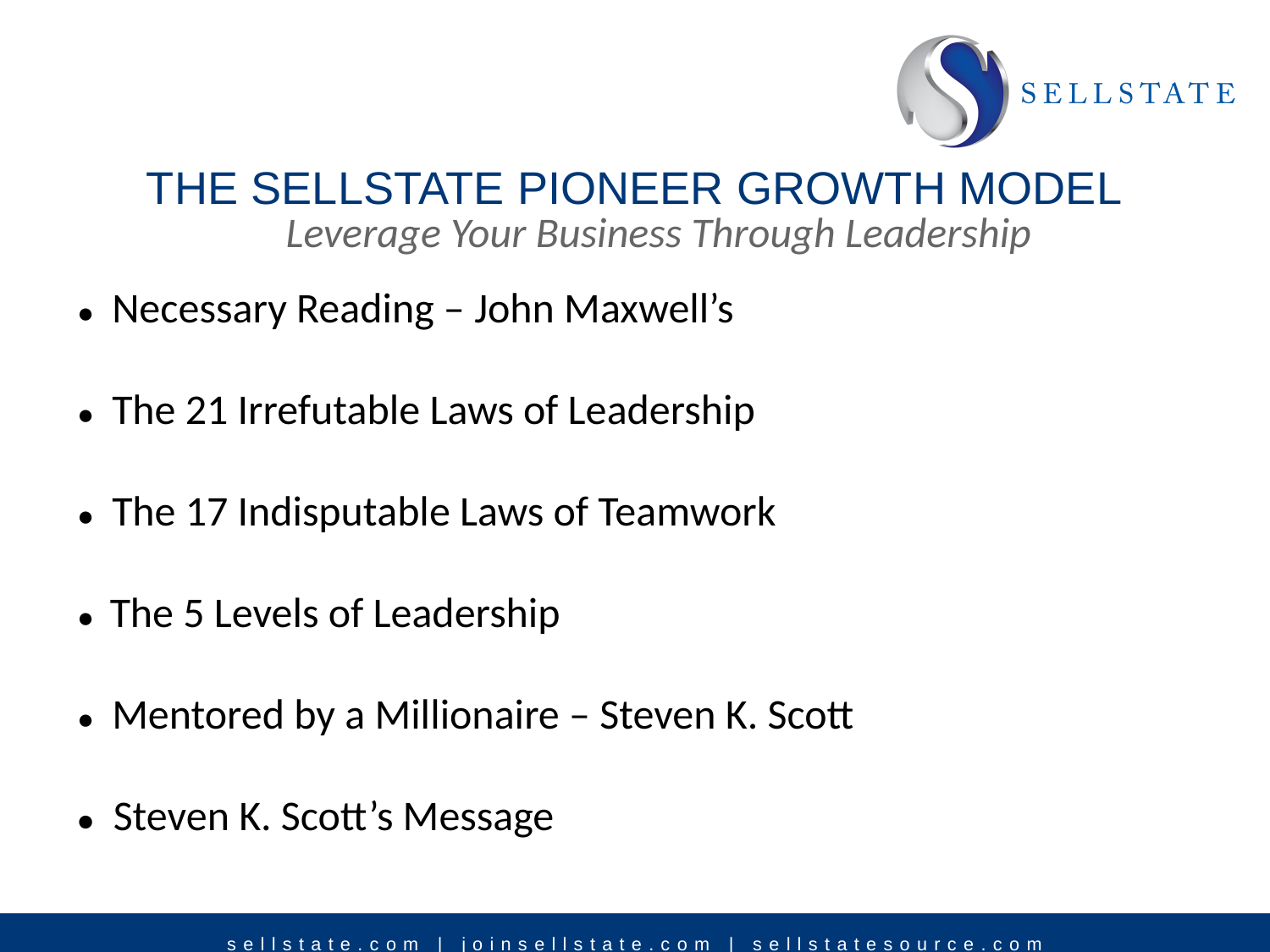

The Sellstate Pioneer Growth model
     Leverage Your Business Through Leadership
●  Necessary Reading – John Maxwell’s

●  The 21 Irrefutable Laws of Leadership

●  The 17 Indisputable Laws of Teamwork

●  The 5 Levels of Leadership

●  Mentored by a Millionaire – Steven K. Scott

●  Steven K. Scott’s Message

sellstate.com | joinsellstate.com | sellstatesource.com